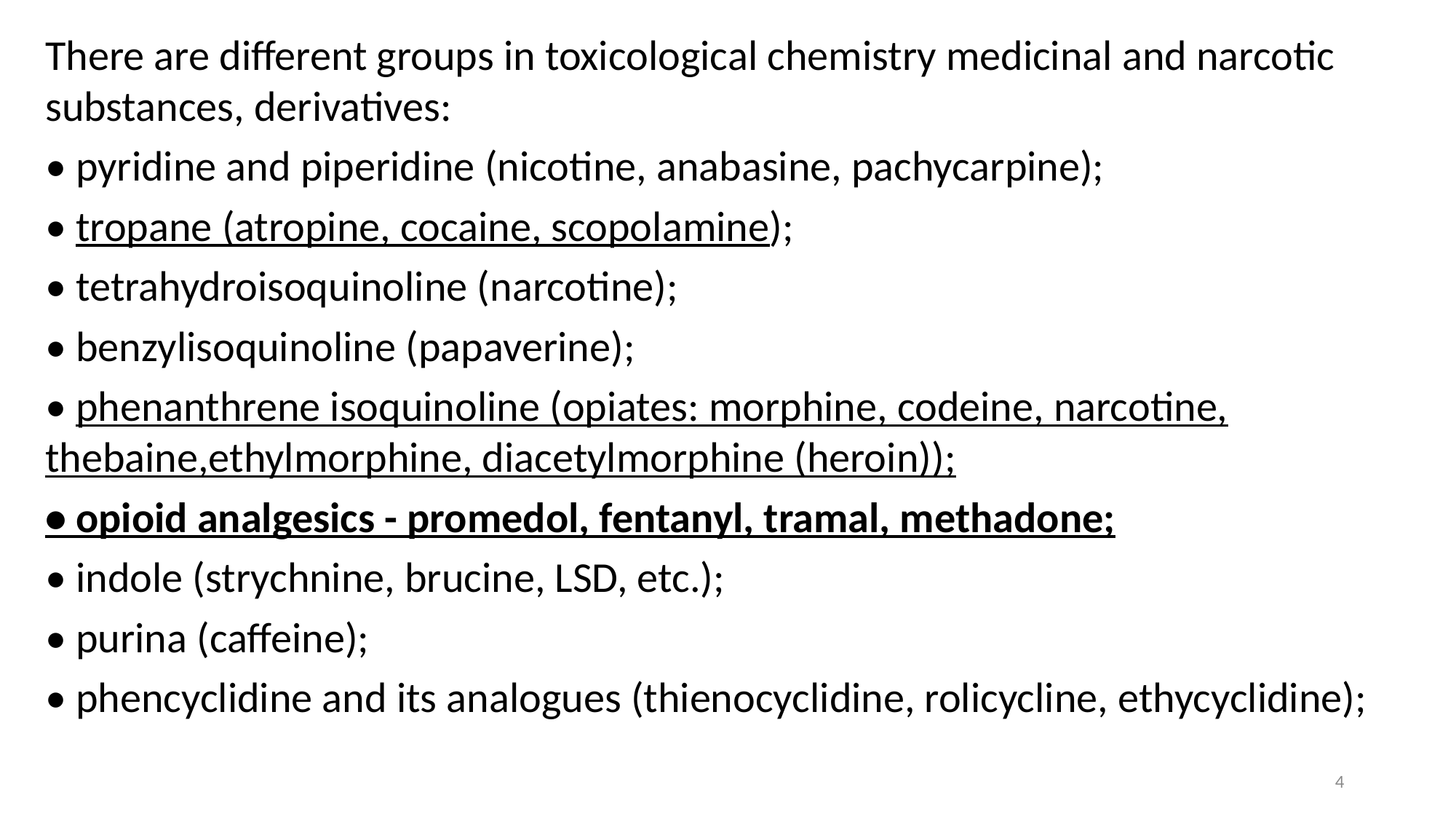

There are different groups in toxicological chemistry medicinal and narcotic substances, derivatives:
• pyridine and piperidine (nicotine, anabasine, pachycarpine);
• tropane (atropine, cocaine, scopolamine);
• tetrahydroisoquinoline (narcotine);
• benzylisoquinoline (papaverine);
• phenanthrene isoquinoline (opiates: morphine, codeine, narcotine, thebaine,ethylmorphine, diacetylmorphine (heroin));
• opioid analgesics - promedol, fentanyl, tramal, methadone;
• indole (strychnine, brucine, LSD, etc.);
• purina (caffeine);
• phencyclidine and its analogues (thienocyclidine, rolicycline, ethycyclidine);
4